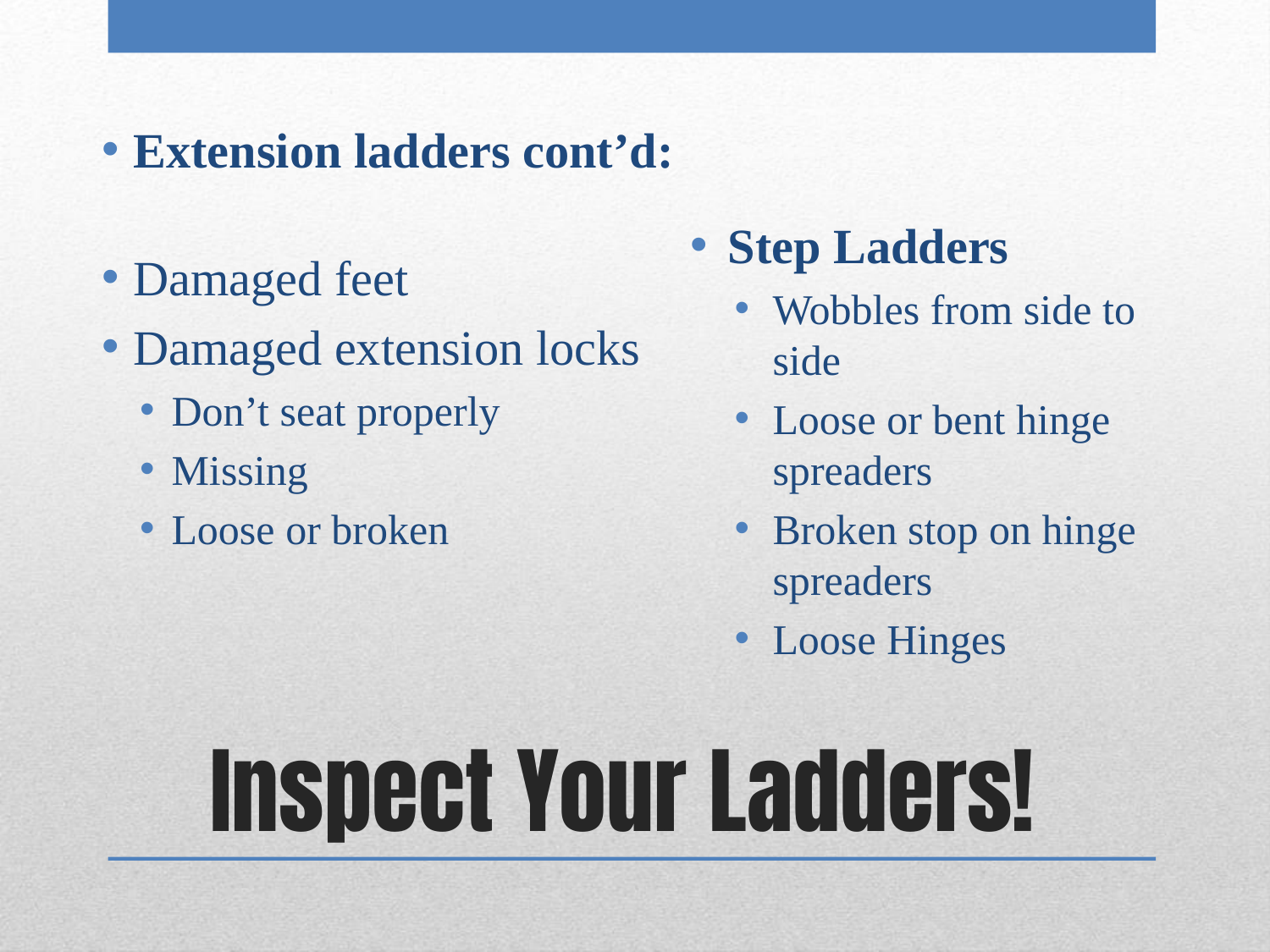

Extension ladders cont’d:
Damaged feet
Damaged extension locks
Don’t seat properly
Missing
Loose or broken
Step Ladders
Wobbles from side to side
Loose or bent hinge spreaders
Broken stop on hinge spreaders
Loose Hinges

# Inspect Your Ladders!